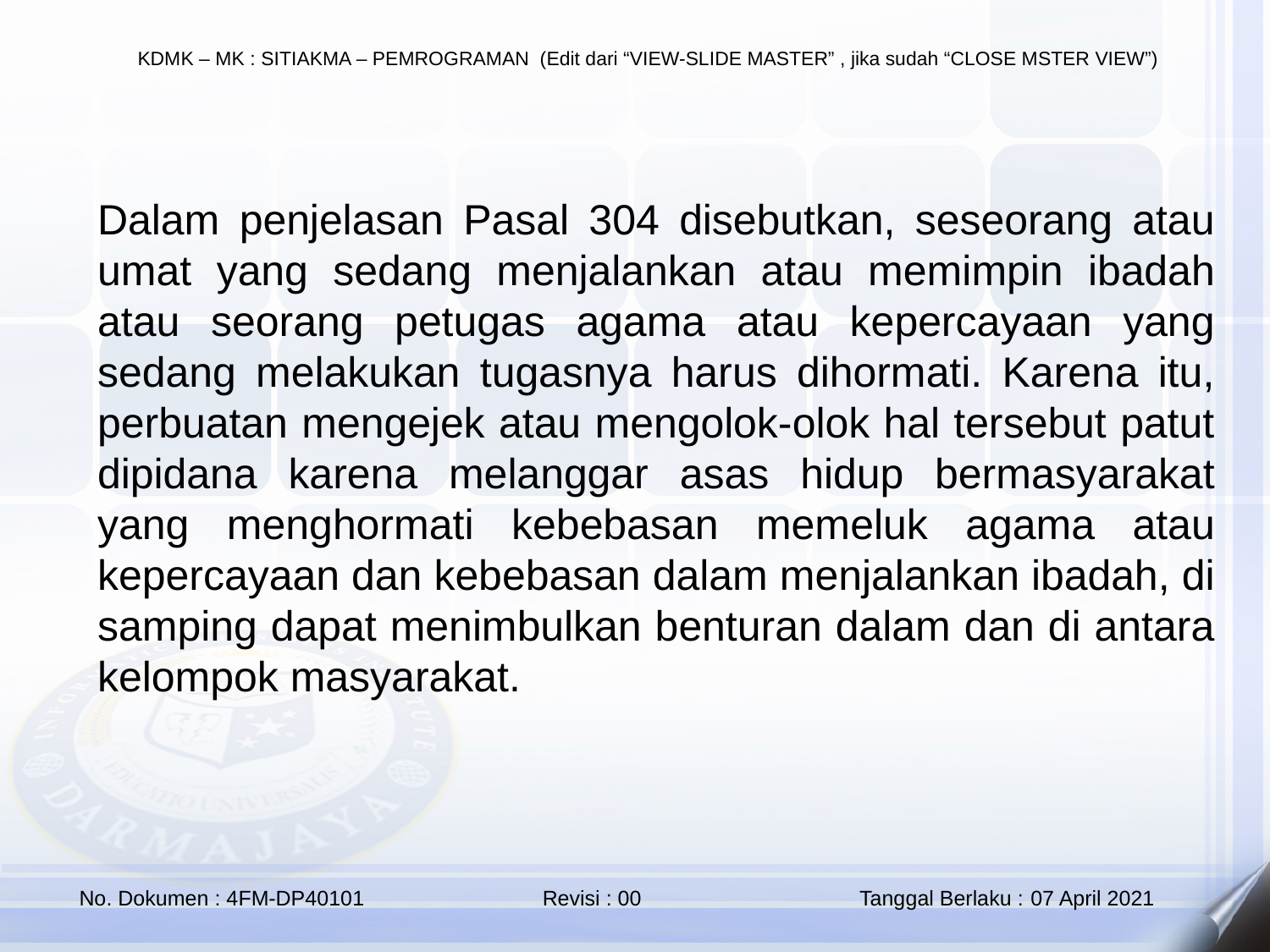

Dalam penjelasan Pasal 304 disebutkan, seseorang atau umat yang sedang menjalankan atau memimpin ibadah atau seorang petugas agama atau kepercayaan yang sedang melakukan tugasnya harus dihormati. Karena itu, perbuatan mengejek atau mengolok-olok hal tersebut patut dipidana karena melanggar asas hidup bermasyarakat yang menghormati kebebasan memeluk agama atau kepercayaan dan kebebasan dalam menjalankan ibadah, di samping dapat menimbulkan benturan dalam dan di antara kelompok masyarakat.